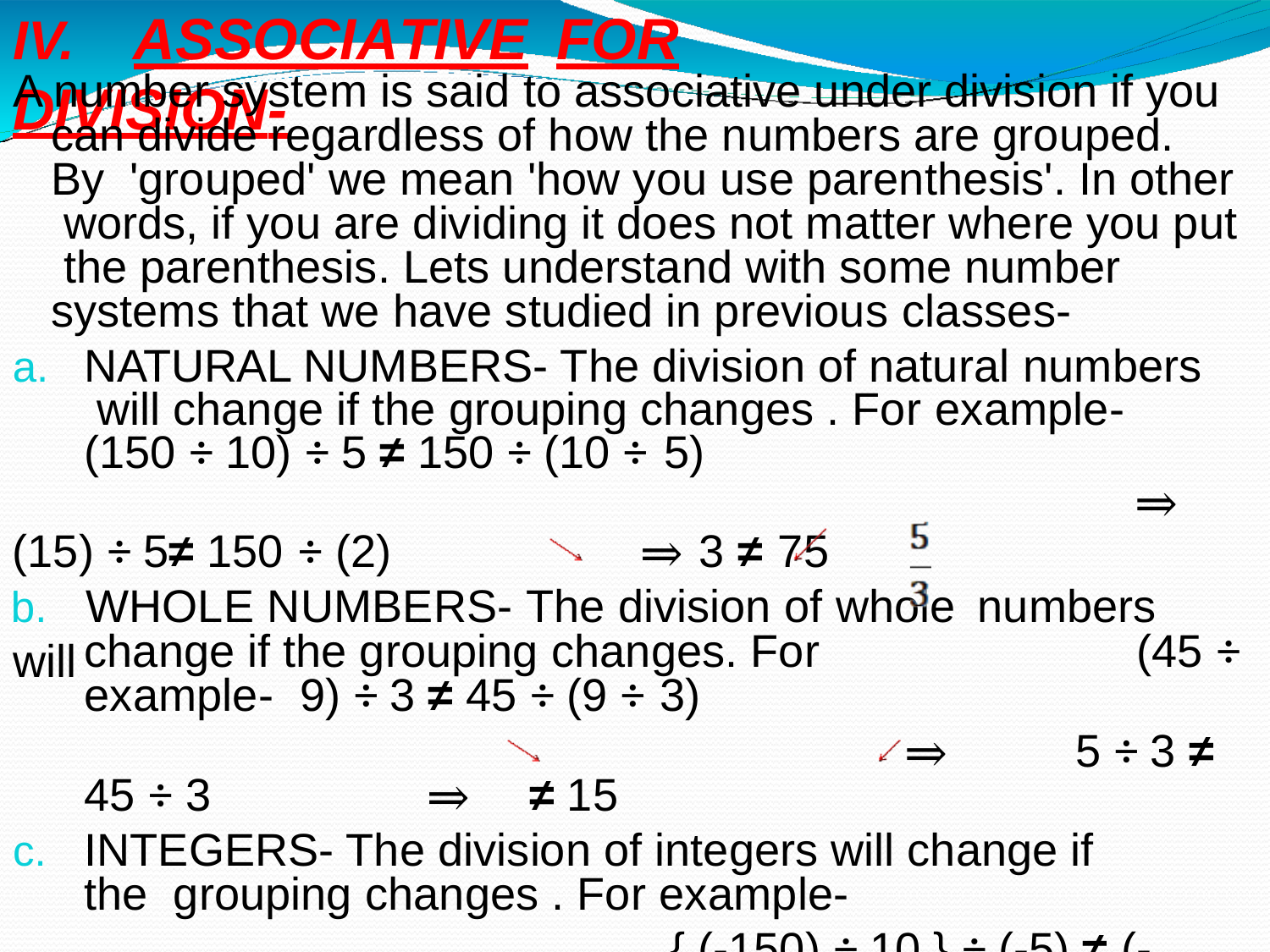

# IV.	ASSOCIATIVE	FOR	DIVISION-
A number system is said to associative under division if you  can divide regardless of how the numbers are grouped. By  'grouped' we mean 'how you use parenthesis'. In other  words, if you are dividing it does not matter where you put  the parenthesis. Lets understand with some number  systems that we have studied in previous classes-
a.	NATURAL NUMBERS- The division of natural numbers  will change if the grouping changes . For example-  (150 ÷ 10) ÷ 5 ≠ 150 ÷ (10 ÷ 5)
⇒
(15) ÷ 5≠ 150 ÷ (2)	⇒ 3 ≠ 75
b.	WHOLE NUMBERS- The division of whole	numbers will

change if the grouping changes. For example-  9) ÷ 3 ≠ 45 ÷ (9 ÷ 3)
⇒
(45 ÷
5 ÷ 3 ≠

45 ÷ 3	⇒	≠ 15
c.	INTEGERS- The division of integers will change if the  grouping changes . For example-
{ (-150) ÷ 10 } ÷ (-5) ≠ (-